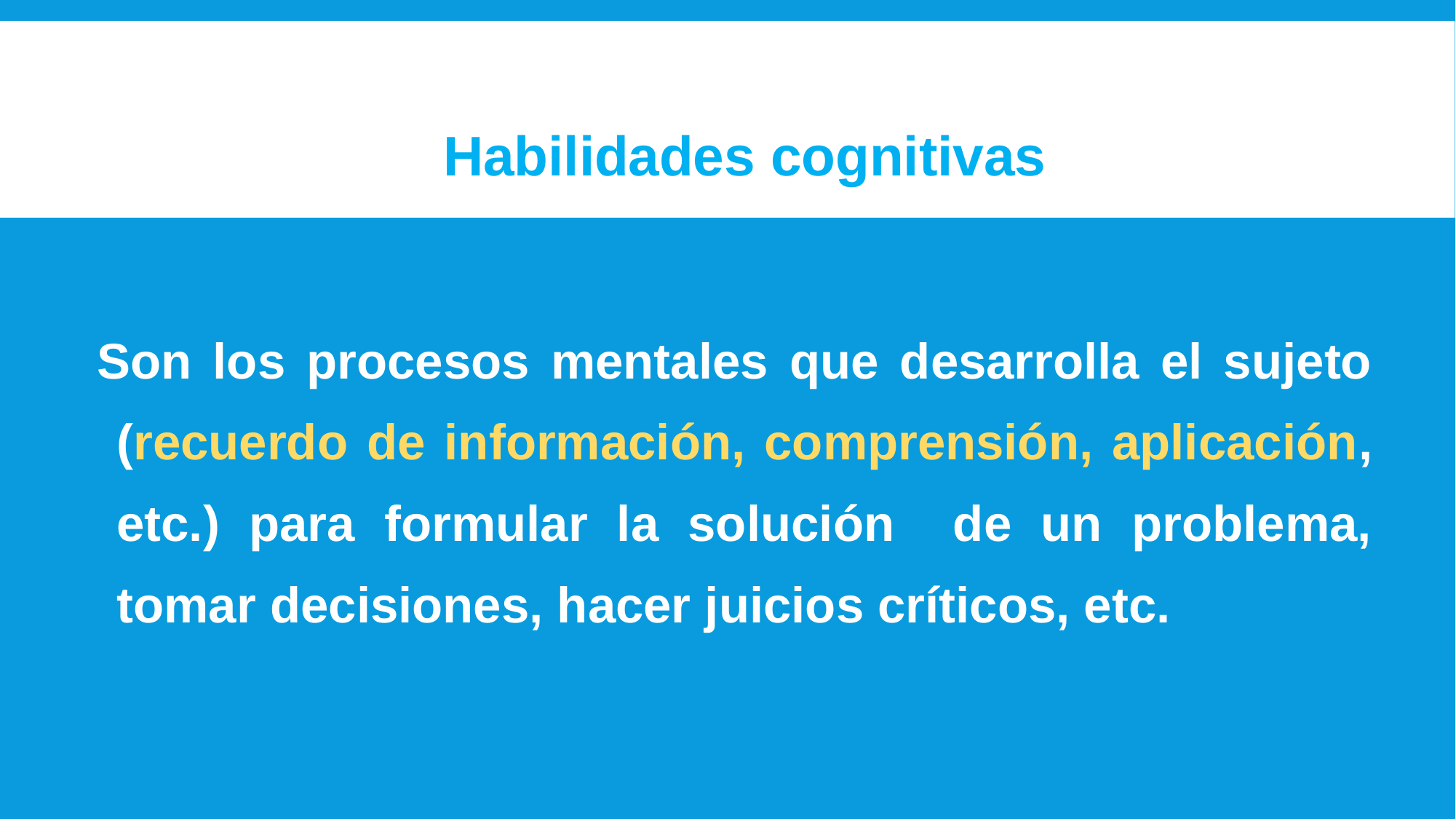

Habilidades cognitivas

Son los procesos mentales que desarrolla el sujeto (recuerdo de información, comprensión, aplicación, etc.) para formular la solución  de un problema, tomar decisiones, hacer juicios críticos, etc.